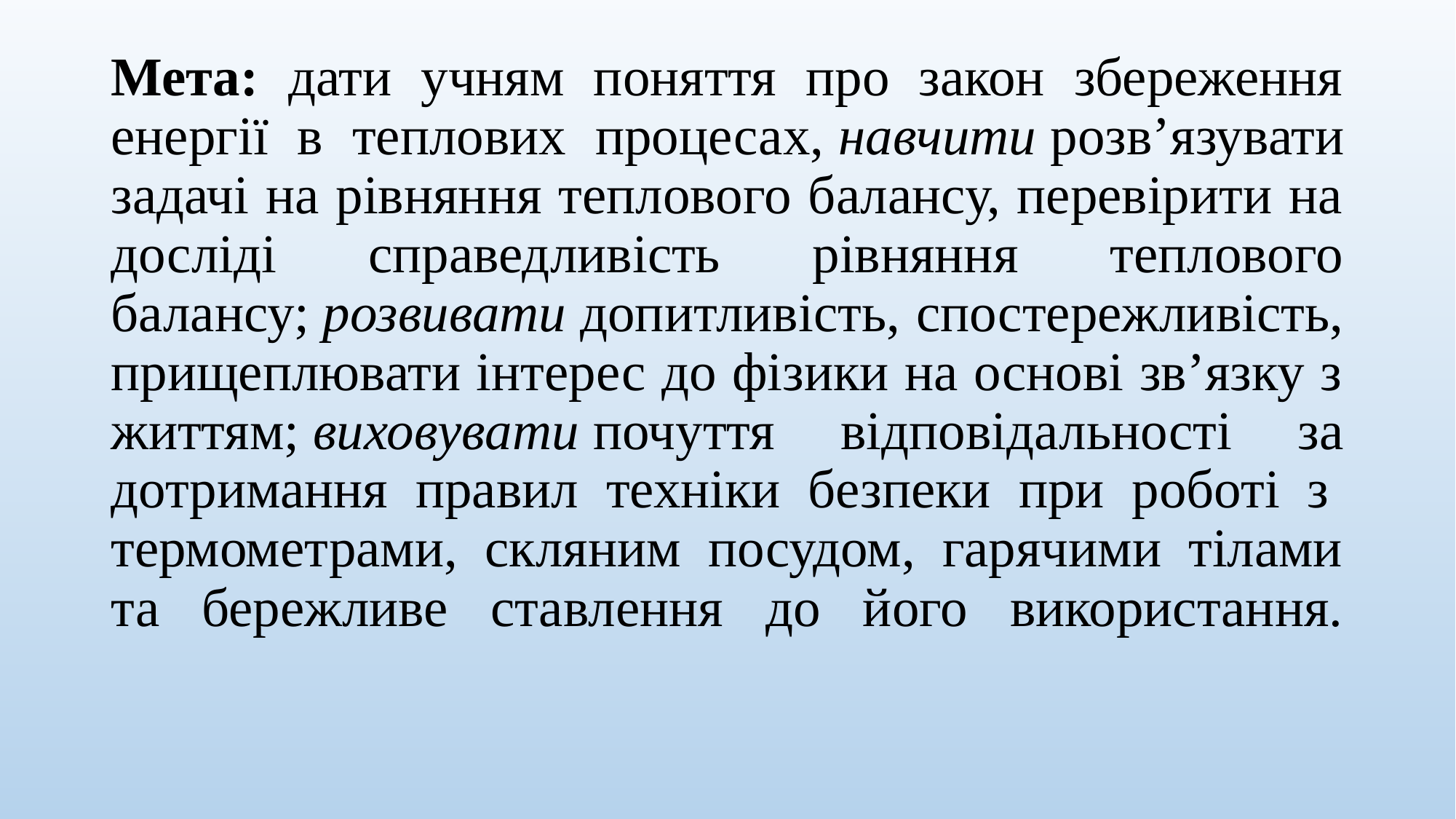

# Мета: дати учням поняття про закон збереження енергії в теплових процесах, навчити розв’язувати задачі на рівняння теплового балансу, перевірити на досліді справедливість рівняння теплового балансу; розвивати допитливість, спостережливість, прищеплювати інтерес до фізики на основі зв’язку з життям; виховувати почуття відповідальності за дотримання правил техніки безпеки при роботі з  термометрами, скляним посудом, гарячими тілами та бережливе ставлення до його використання.